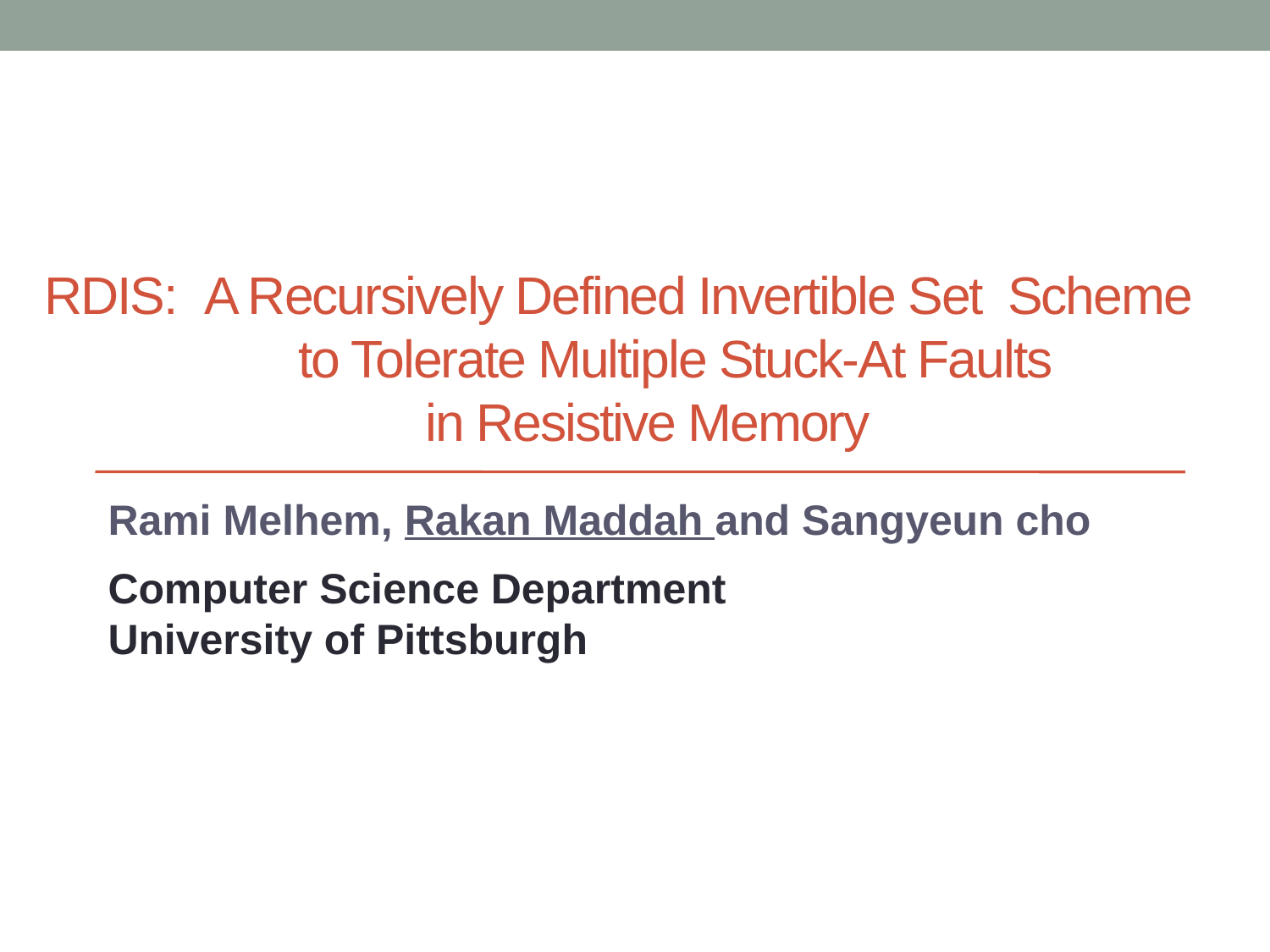

# RDIS:  A Recursively Defined Invertible Set  Scheme to Tolerate Multiple Stuck-At Faults in Resistive Memory
Rami Melhem, Rakan Maddah and Sangyeun cho
Computer Science Department
University of Pittsburgh